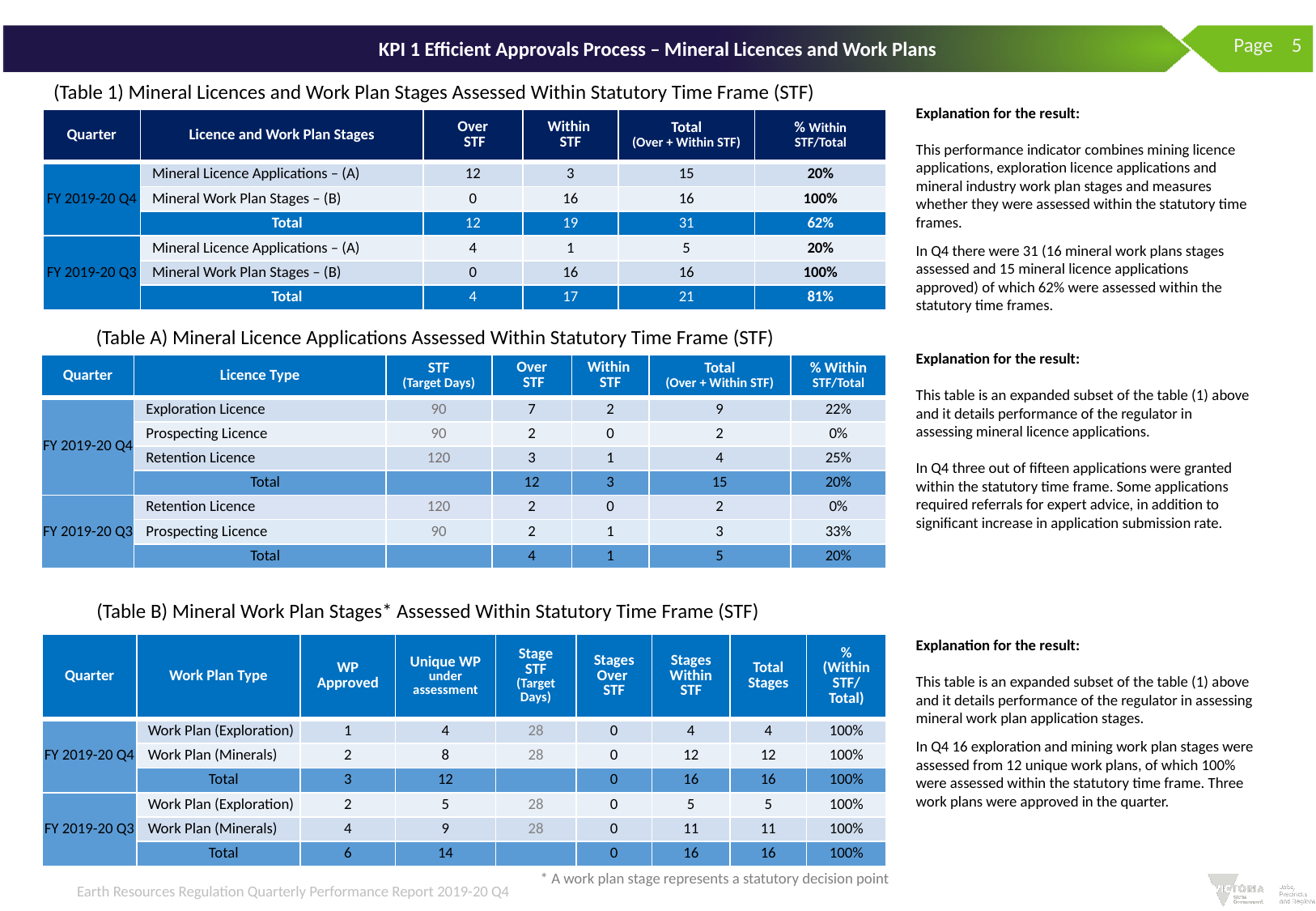

Page    5
# KPI 1 Efficient Approvals Process – Mineral Licences and Work Plans
(Table 1) Mineral Licences and Work Plan Stages Assessed Within Statutory Time Frame (STF)
Explanation for the result:

This performance indicator combines mining licence applications, exploration licence applications and mineral industry work plan stages and measures whether they were assessed within the statutory time frames.
In Q4 there were 31 (16 mineral work plans stages assessed and 15 mineral licence applications approved) of which 62% were assessed within the statutory time frames.
| Quarter | Licence and Work Plan Stages | Over STF | Within STF | Total (Over + Within STF) | % Within STF/Total |
| --- | --- | --- | --- | --- | --- |
| FY 2019-20 Q4 | Mineral Licence Applications – (A) | 12 | 3 | 15 | 20% |
|  | Mineral Work Plan Stages – (B) | 0 | 16 | 16 | 100% |
|  | Total | 12 | 19 | 31 | 62% |
| FY 2019-20 Q3 | Mineral Licence Applications – (A) | 4 | 1 | 5 | 20% |
|  | Mineral Work Plan Stages – (B) | 0 | 16 | 16 | 100% |
|  | Total | 4 | 17 | 21 | 81% |
(Table A) Mineral Licence Applications Assessed Within Statutory Time Frame (STF)
Explanation for the result:

This table is an expanded subset of the table (1) above and it details performance of the regulator in assessing mineral licence applications.

In Q4 three out of fifteen applications were granted within the statutory time frame. Some applications required referrals for expert advice, in addition to significant increase in application submission rate.

| Quarter | Licence Type | STF (Target Days) | Over STF | Within STF | Total (Over + Within STF) | % Within STF/Total |
| --- | --- | --- | --- | --- | --- | --- |
| FY 2019-20 Q4 | Exploration Licence | 90 | 7 | 2 | 9 | 22% |
|  | Prospecting Licence | 90 | 2 | 0 | 2 | 0% |
|  | Retention Licence | 120 | 3 | 1 | 4 | 25% |
|  | Total |  | 12 | 3 | 15 | 20% |
| FY 2019-20 Q3 | Retention Licence | 120 | 2 | 0 | 2 | 0% |
|  | Prospecting Licence | 90 | 2 | 1 | 3 | 33% |
|  | Total |  | 4 | 1 | 5 | 20% |
(Table B) Mineral Work Plan Stages* Assessed Within Statutory Time Frame (STF)
Explanation for the result:

This table is an expanded subset of the table (1) above and it details performance of the regulator in assessing mineral work plan application stages.
In Q4 16 exploration and mining work plan stages were assessed from 12 unique work plans, of which 100% were assessed within the statutory time frame. Three work plans were approved in the quarter.
| Quarter | Work Plan Type | WP Approved | Unique WP under assessment | Stage STF (Target Days) | Stages Over STF | Stages Within STF | Total Stages | % (Within STF/ Total) |
| --- | --- | --- | --- | --- | --- | --- | --- | --- |
| FY 2019-20 Q4 | Work Plan (Exploration) | 1 | 4 | 28 | 0 | 4 | 4 | 100% |
|  | Work Plan (Minerals) | 2 | 8 | 28 | 0 | 12 | 12 | 100% |
|  | Total | 3 | 12 |  | 0 | 16 | 16 | 100% |
| FY 2019-20 Q3 | Work Plan (Exploration) | 2 | 5 | 28 | 0 | 5 | 5 | 100% |
|  | Work Plan (Minerals) | 4 | 9 | 28 | 0 | 11 | 11 | 100% |
|  | Total | 6 | 14 |  | 0 | 16 | 16 | 100% |
* A work plan stage represents a statutory decision point
Earth Resources Regulation Quarterly Performance Report 2019-20 Q4